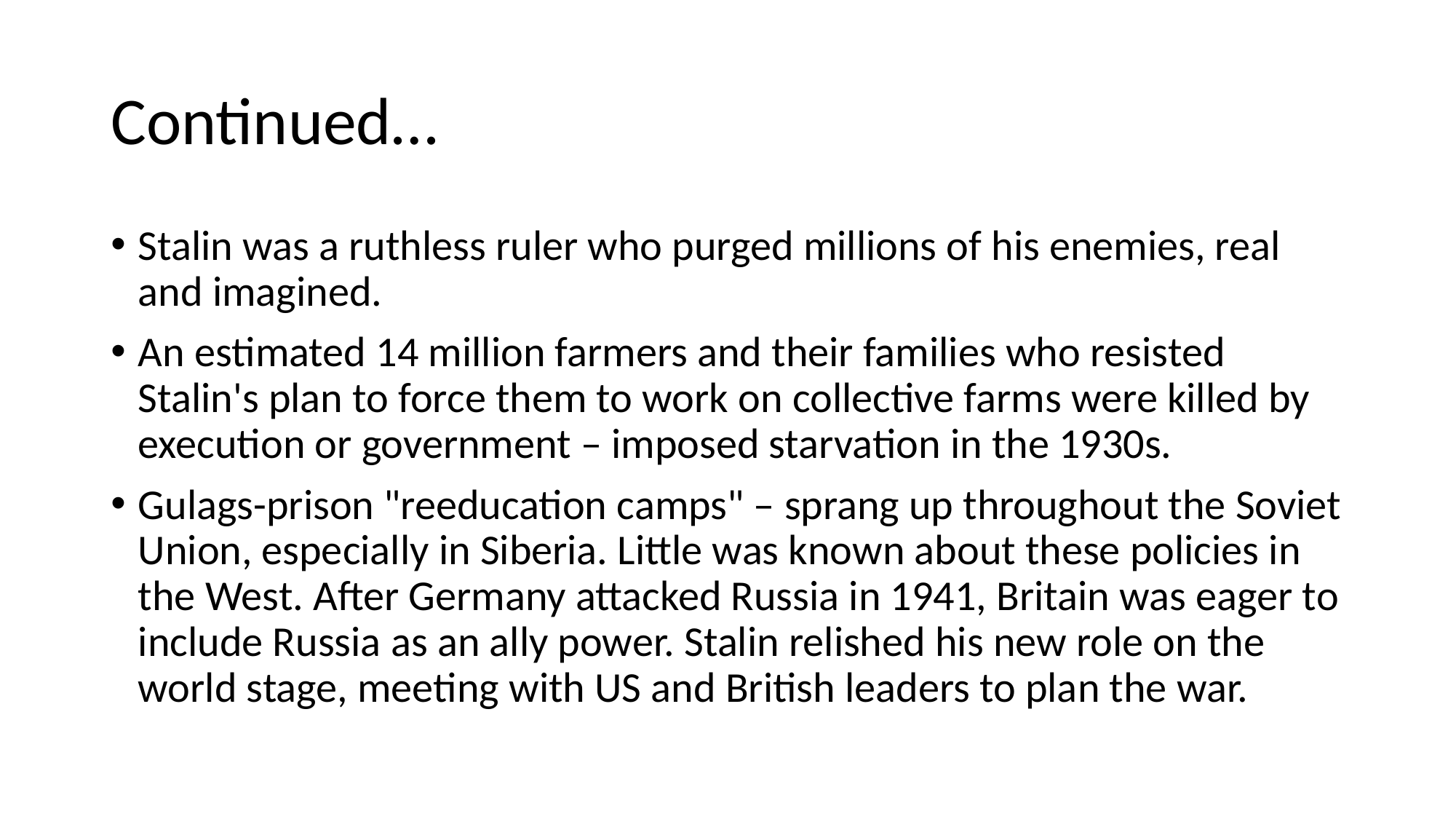

# Continued…
Stalin was a ruthless ruler who purged millions of his enemies, real and imagined.
An estimated 14 million farmers and their families who resisted Stalin's plan to force them to work on collective farms were killed by execution or government – imposed starvation in the 1930s.
Gulags-prison "reeducation camps" – sprang up throughout the Soviet Union, especially in Siberia. Little was known about these policies in the West. After Germany attacked Russia in 1941, Britain was eager to include Russia as an ally power. Stalin relished his new role on the world stage, meeting with US and British leaders to plan the war.